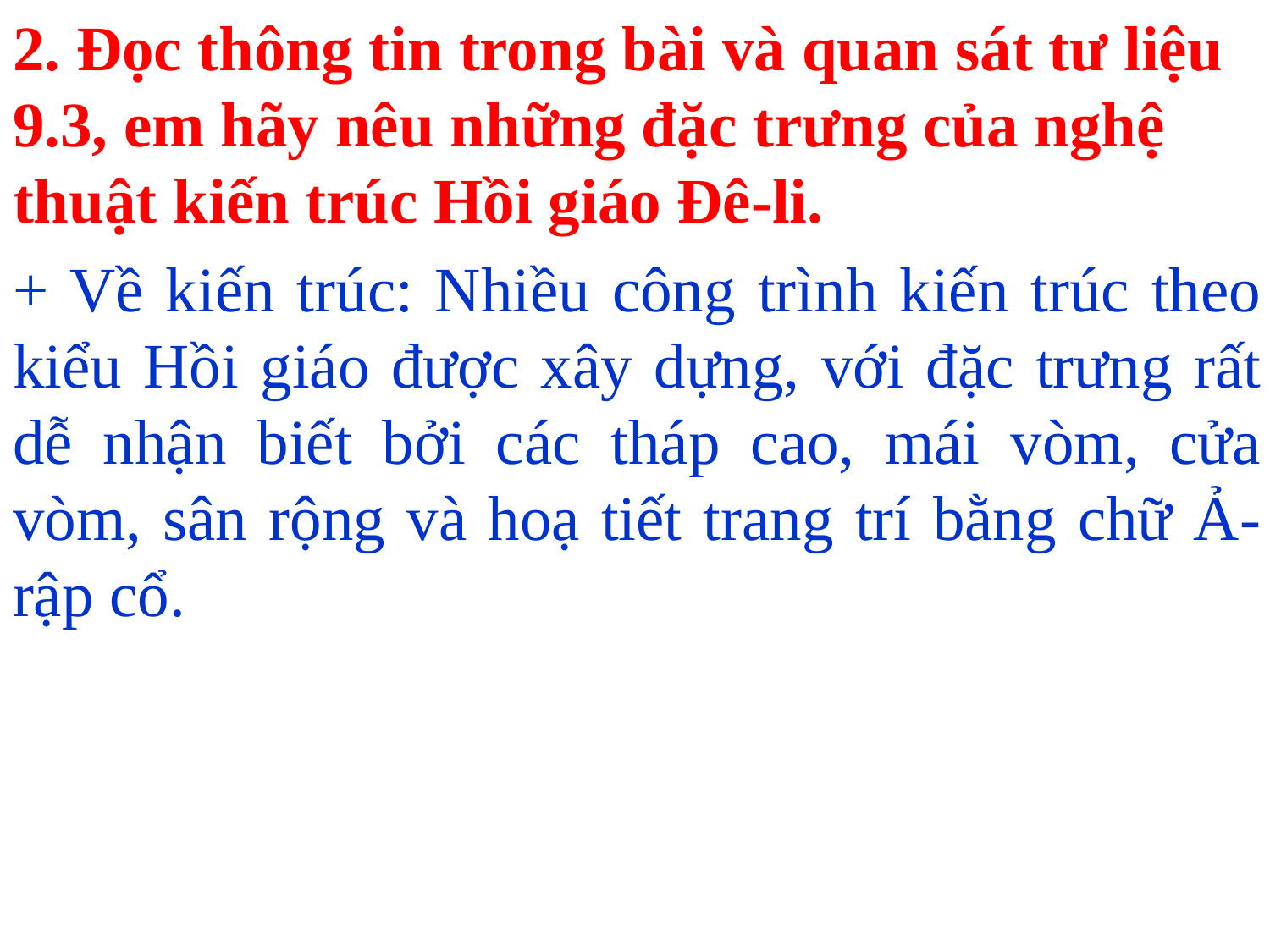

2. Đọc thông tin trong bài và quan sát tư liệu 9.3, em hãy nêu những đặc trưng của nghệ thuật kiến trúc Hồi giáo Đê-li.
+ Về kiến trúc: Nhiều công trình kiến trúc theo kiểu Hồi giáo được xây dựng, với đặc trưng rất dễ nhận biết bởi các tháp cao, mái vòm, cửa vòm, sân rộng và hoạ tiết trang trí bằng chữ Ả-rập cổ.